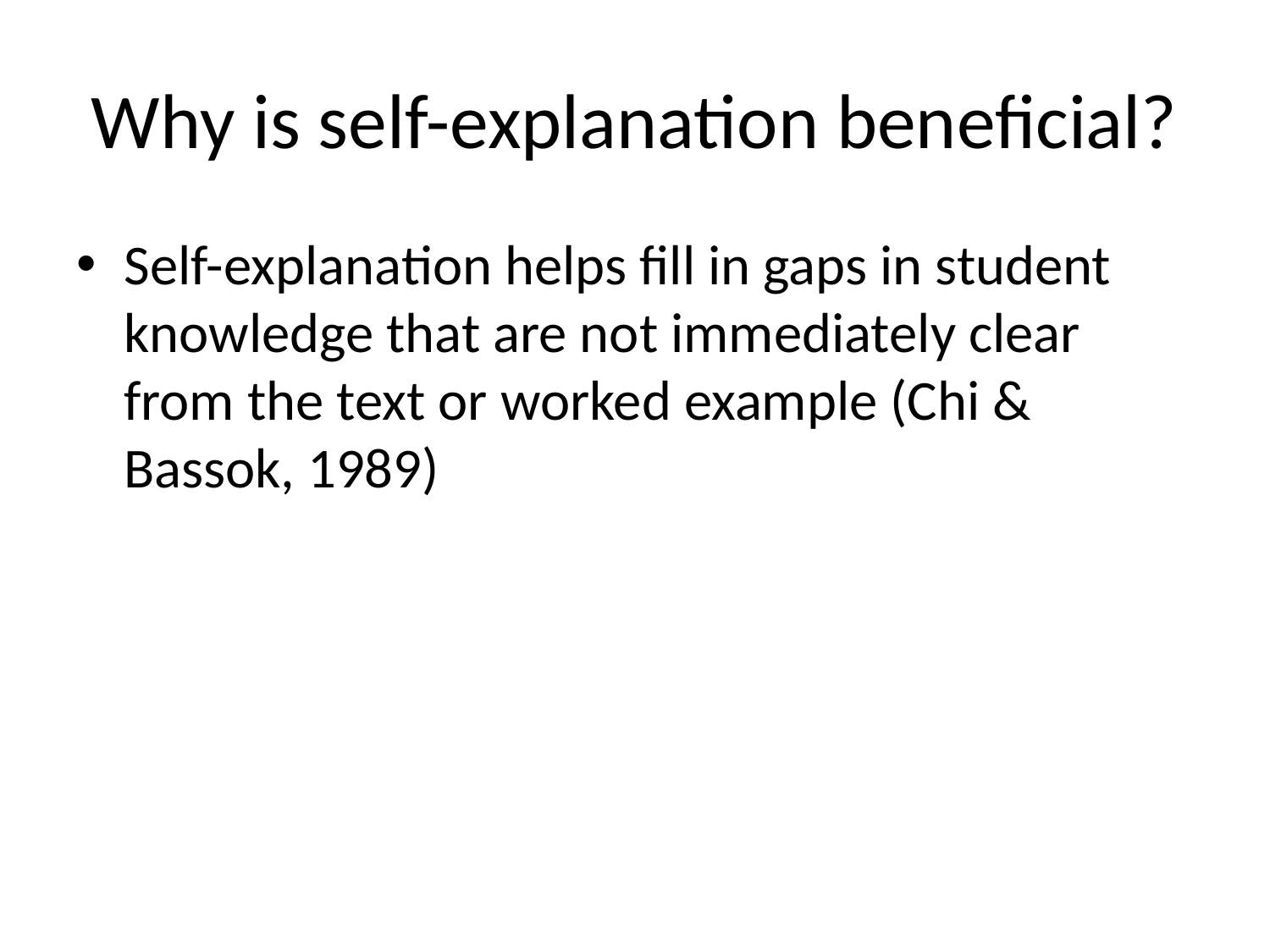

# Why is self-explanation beneficial?
Self-explanation helps fill in gaps in student knowledge that are not immediately clear from the text or worked example (Chi & Bassok, 1989)